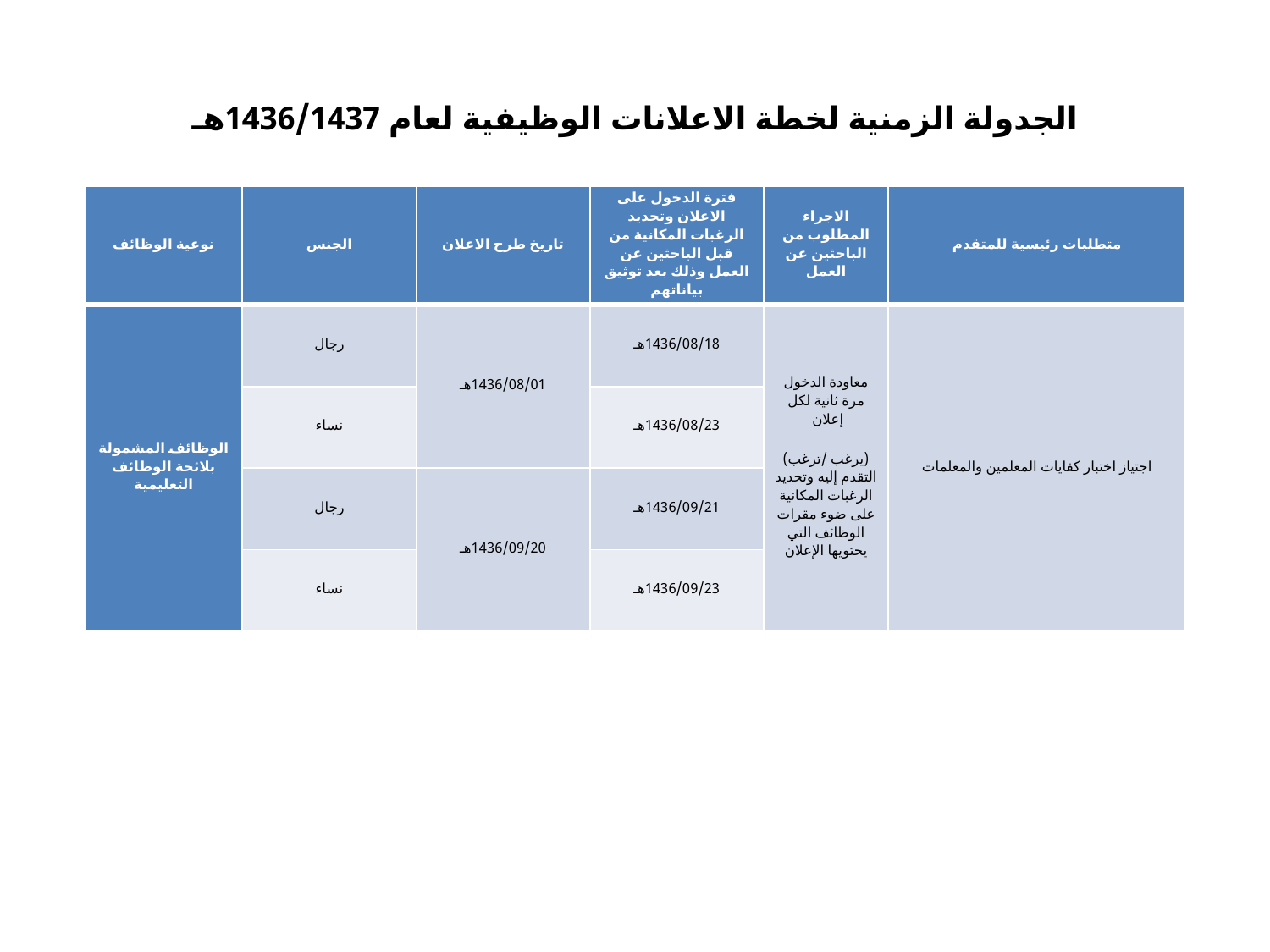

# الجدولة الزمنية لخطة الاعلانات الوظيفية لعام 1436/1437هـ
| نوعية الوظائف | الجنس | تاريخ طرح الاعلان | فترة الدخول على الاعلان وتحديد الرغبات المكانية من قبل الباحثين عن العمل وذلك بعد توثيق بياناتهم | الاجراء المطلوب من الباحثين عن العمل | متطلبات رئيسية للمتقدم |
| --- | --- | --- | --- | --- | --- |
| الوظائف المشمولة بلائحة الوظائف التعليمية | رجال | 1436/08/01هـ | 1436/08/18هـ | معاودة الدخول مرة ثانية لكل إعلان (يرغب /ترغب) التقدم إليه وتحديد الرغبات المكانية على ضوء مقرات الوظائف التي يحتويها الإعلان | اجتياز اختبار كفايات المعلمين والمعلمات |
|  | نساء |  | 1436/08/23هـ |  |  |
|  | رجال | 1436/09/20هـ | 1436/09/21هـ |  |  |
|  | نساء |  | 1436/09/23هـ |  |  |